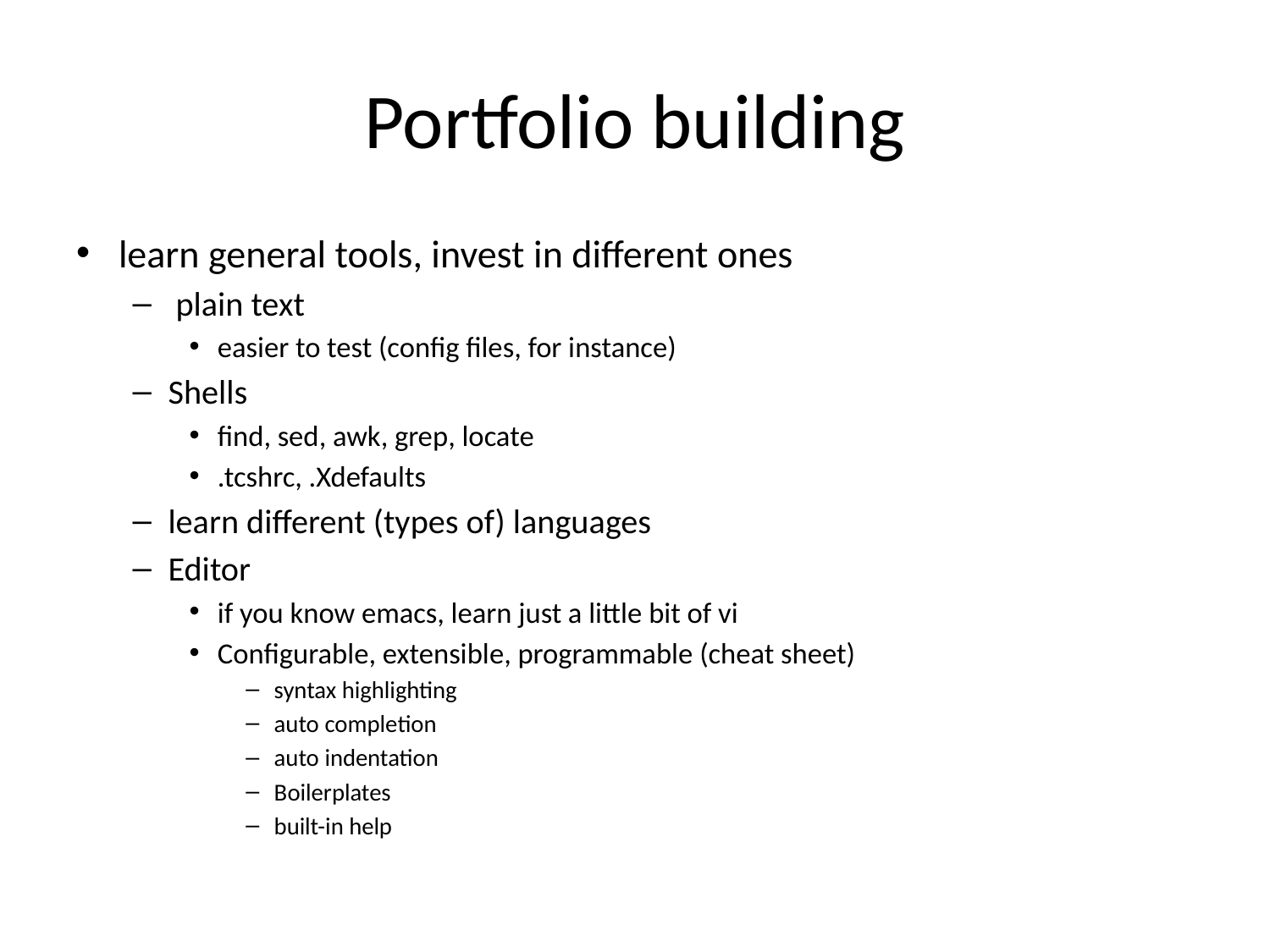

# Portfolio building
learn general tools, invest in different ones
 plain text
easier to test (config files, for instance)
Shells
find, sed, awk, grep, locate
.tcshrc, .Xdefaults
learn different (types of) languages
Editor
if you know emacs, learn just a little bit of vi
Configurable, extensible, programmable (cheat sheet)
syntax highlighting
auto completion
auto indentation
Boilerplates
built-in help